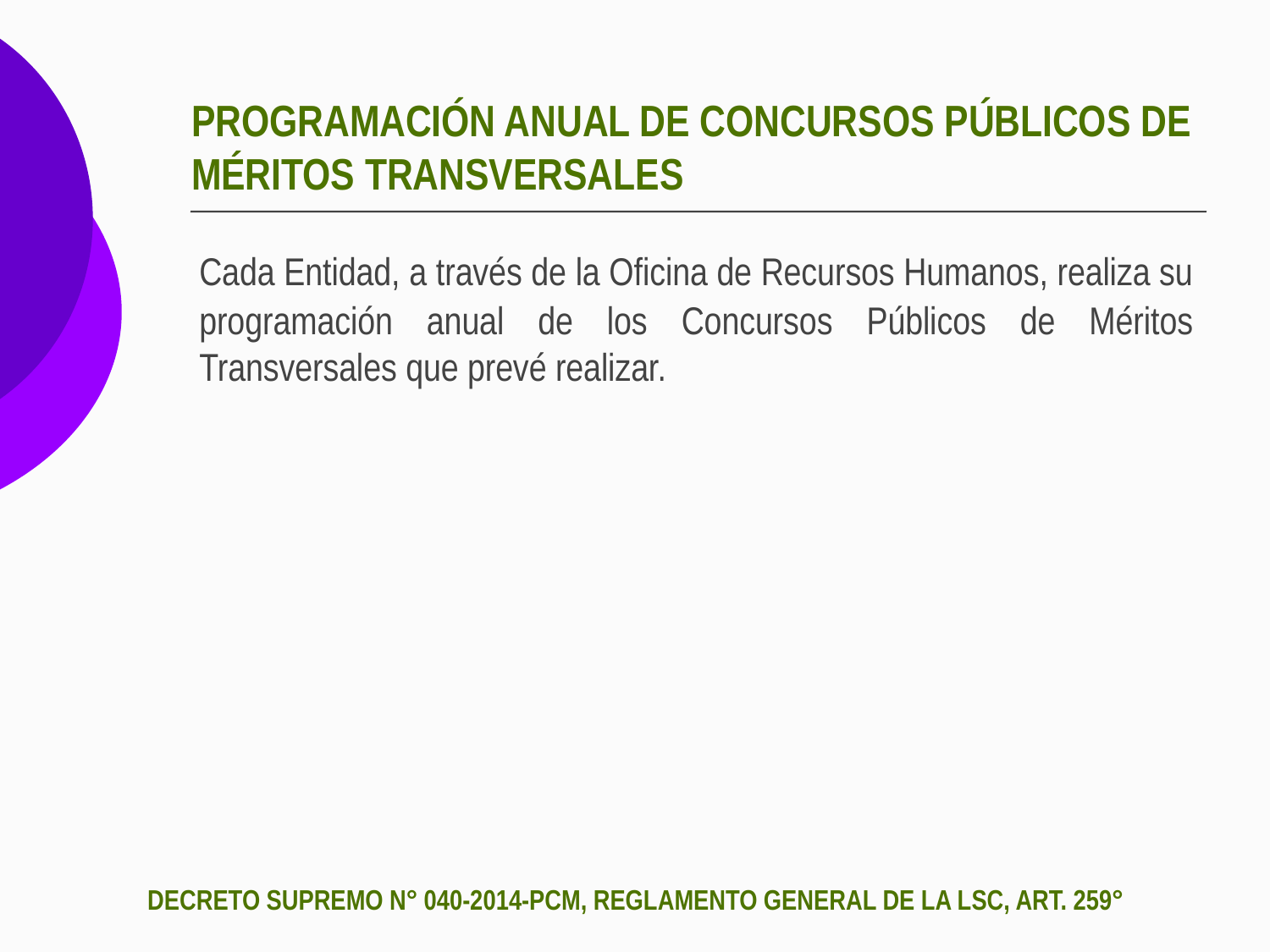

# PROGRAMACIÓN ANUAL DE CONCURSOS PÚBLICOS DE MÉRITOS TRANSVERSALES
	Cada Entidad, a través de la Oficina de Recursos Humanos, realiza su programación anual de los Concursos Públicos de Méritos Transversales que prevé realizar.
DECRETO SUPREMO N° 040-2014-PCM, REGLAMENTO GENERAL DE LA LSC, ART. 259°